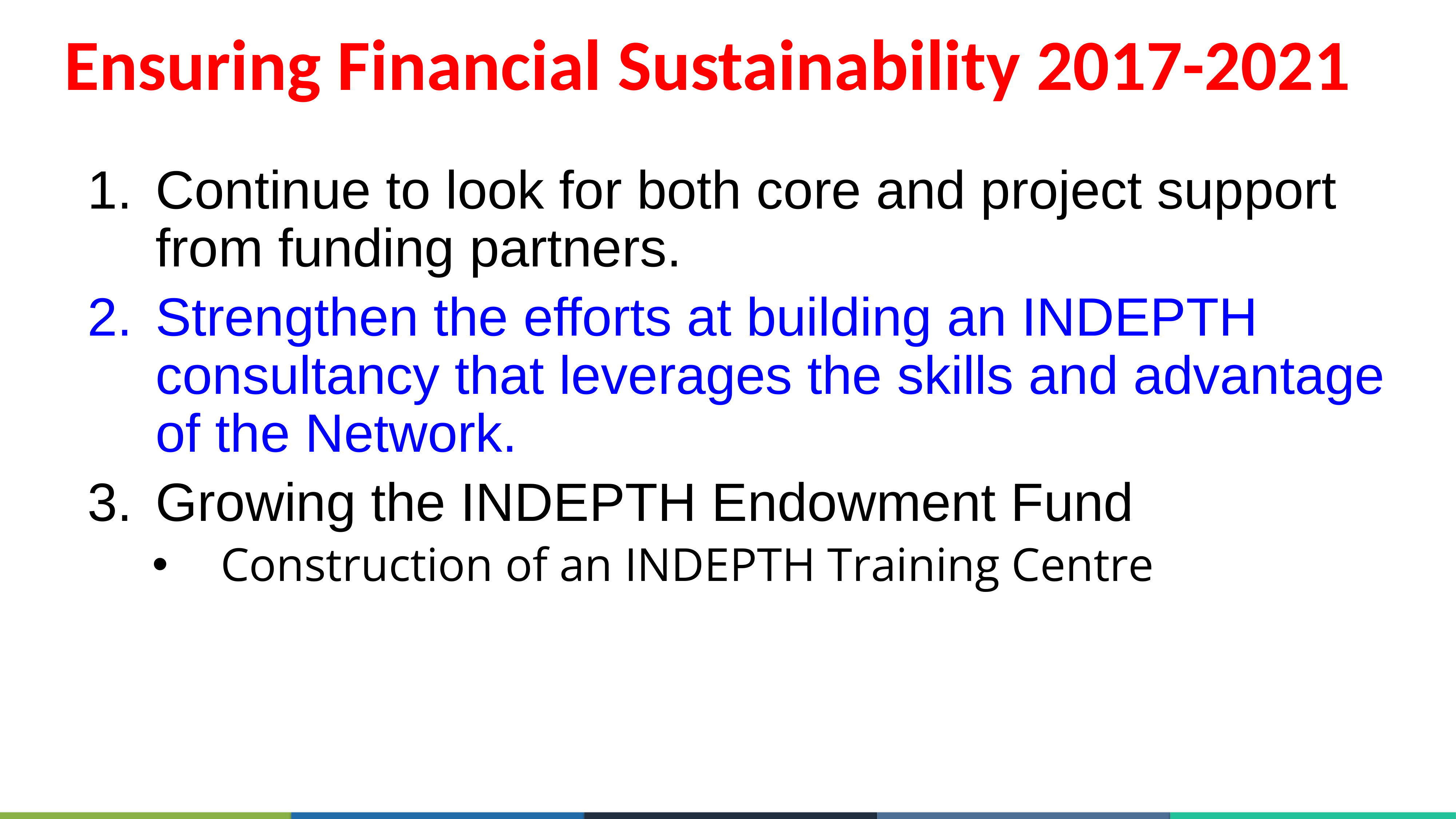

Ensuring Financial Sustainability 2017-2021

Continue to look for both core and project support from funding partners.
Strengthen the efforts at building an INDEPTH consultancy that leverages the skills and advantage of the Network.
Growing the INDEPTH Endowment Fund
Construction of an INDEPTH Training Centre